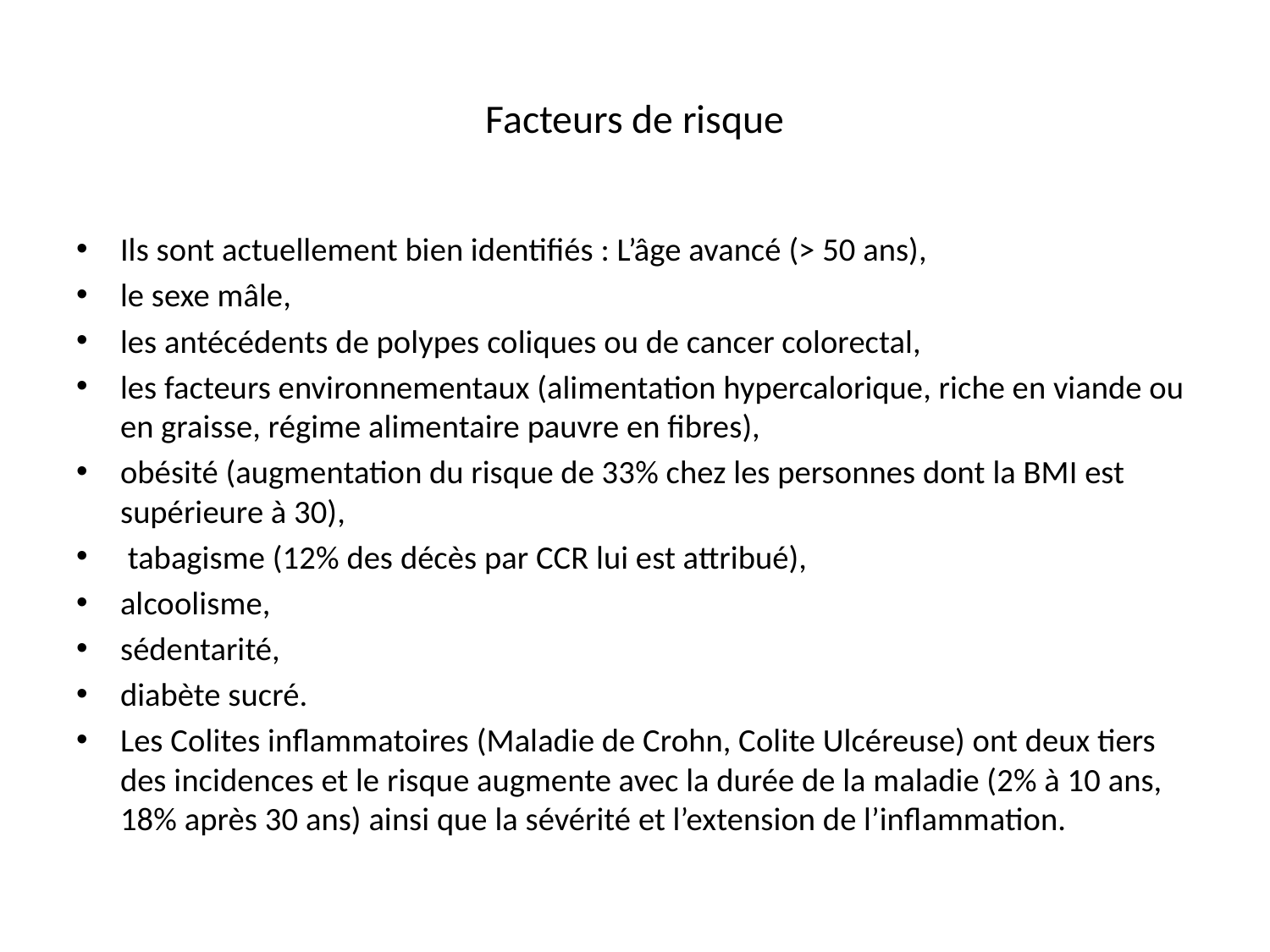

# Facteurs de risque
Ils sont actuellement bien identifiés : L’âge avancé (> 50 ans),
le sexe mâle,
les antécédents de polypes coliques ou de cancer colorectal,
les facteurs environnementaux (alimentation hypercalorique, riche en viande ou en graisse, régime alimentaire pauvre en fibres),
obésité (augmentation du risque de 33% chez les personnes dont la BMI est supérieure à 30),
 tabagisme (12% des décès par CCR lui est attribué),
alcoolisme,
sédentarité,
diabète sucré.
Les Colites inflammatoires (Maladie de Crohn, Colite Ulcéreuse) ont deux tiers des incidences et le risque augmente avec la durée de la maladie (2% à 10 ans, 18% après 30 ans) ainsi que la sévérité et l’extension de l’inflammation.